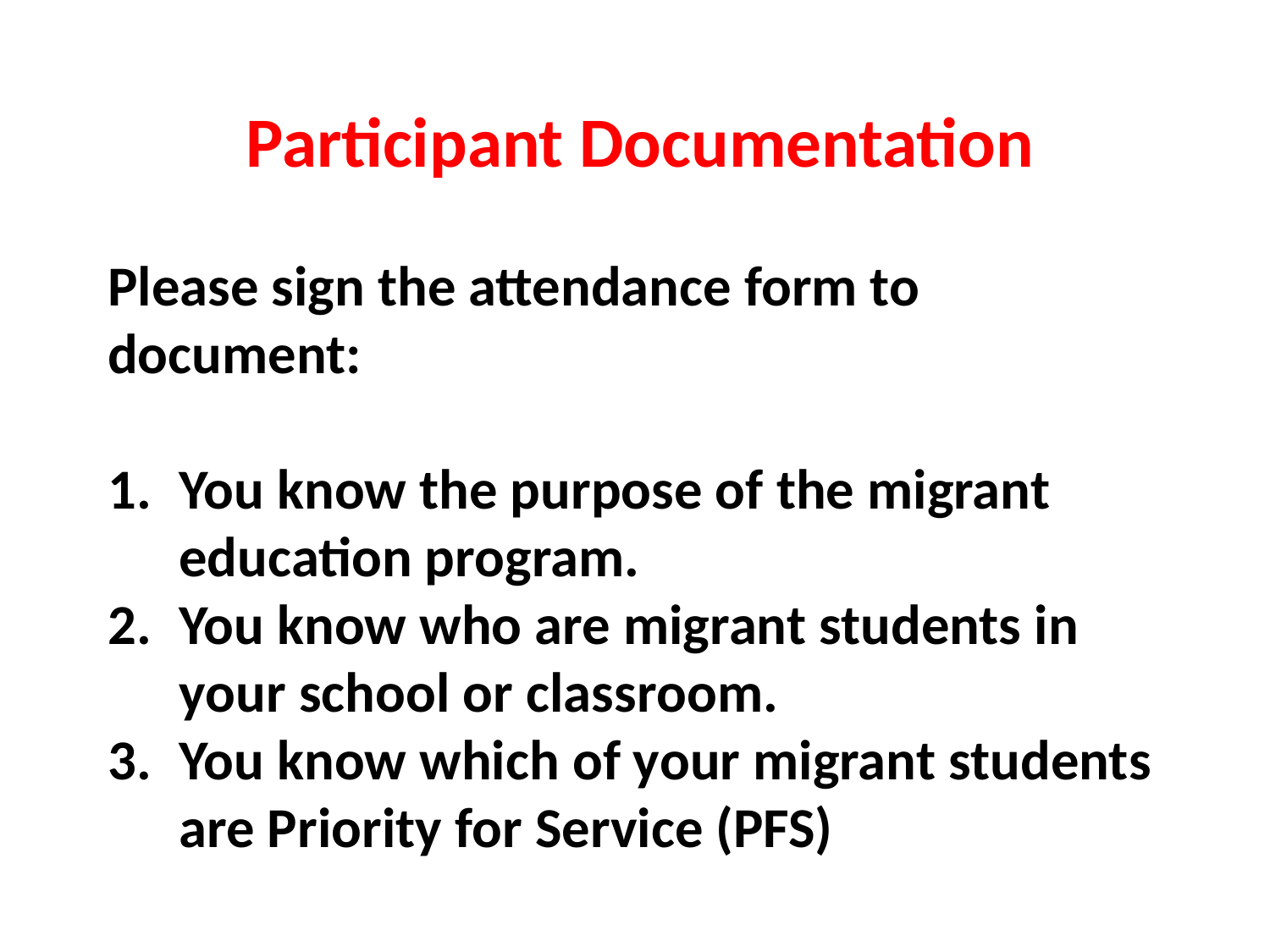

Participant Documentation
Please sign the attendance form to document:

You know the purpose of the migrant education program.
You know who are migrant students in your school or classroom.
You know which of your migrant students are Priority for Service (PFS)